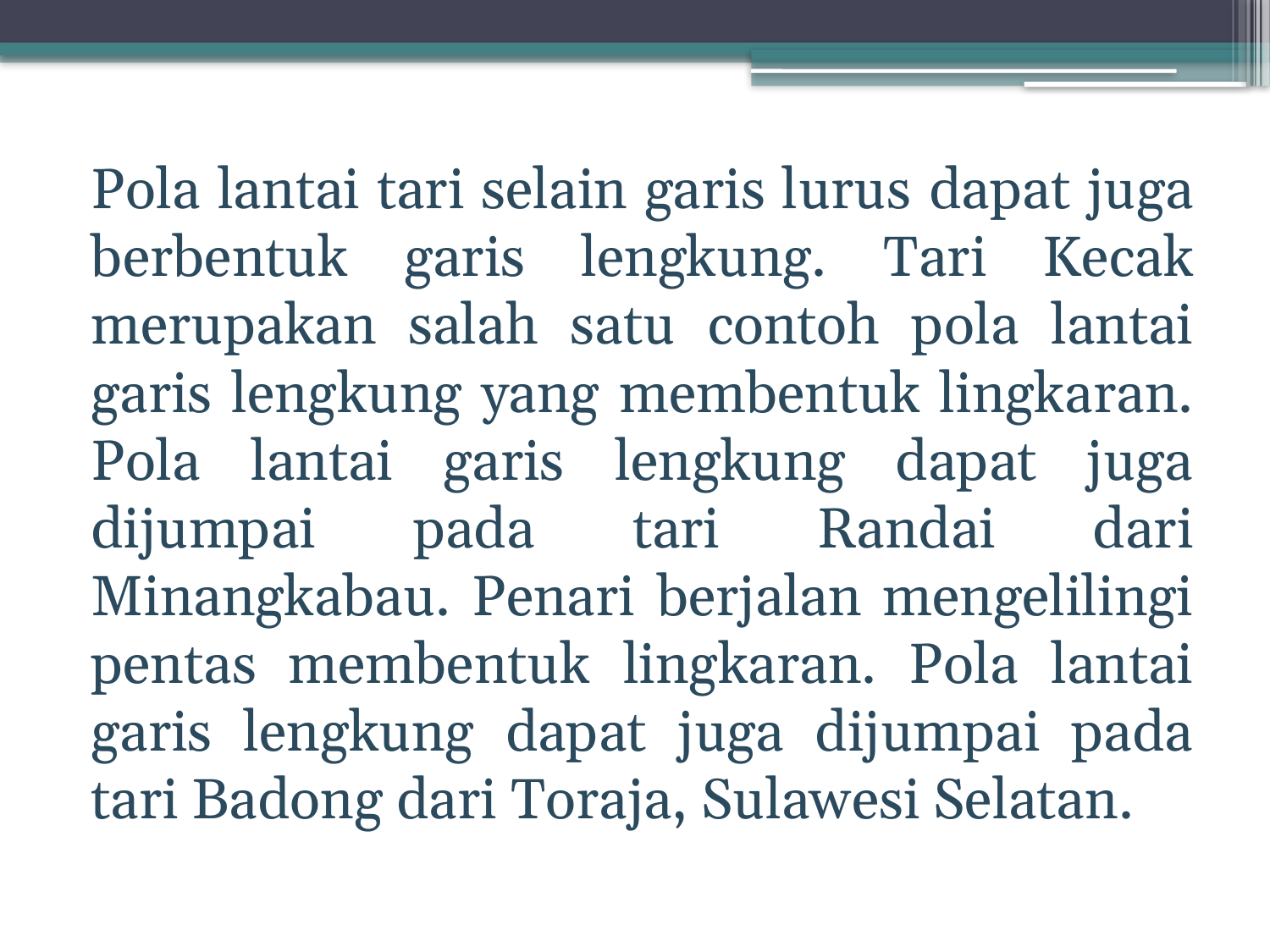

Pola lantai tari selain garis lurus dapat juga berbentuk garis lengkung. Tari Kecak merupakan salah satu contoh pola lantai garis lengkung yang membentuk lingkaran. Pola lantai garis lengkung dapat juga dijumpai pada tari Randai dari Minangkabau. Penari berjalan mengelilingi pentas membentuk lingkaran. Pola lantai garis lengkung dapat juga dijumpai pada tari Badong dari Toraja, Sulawesi Selatan.